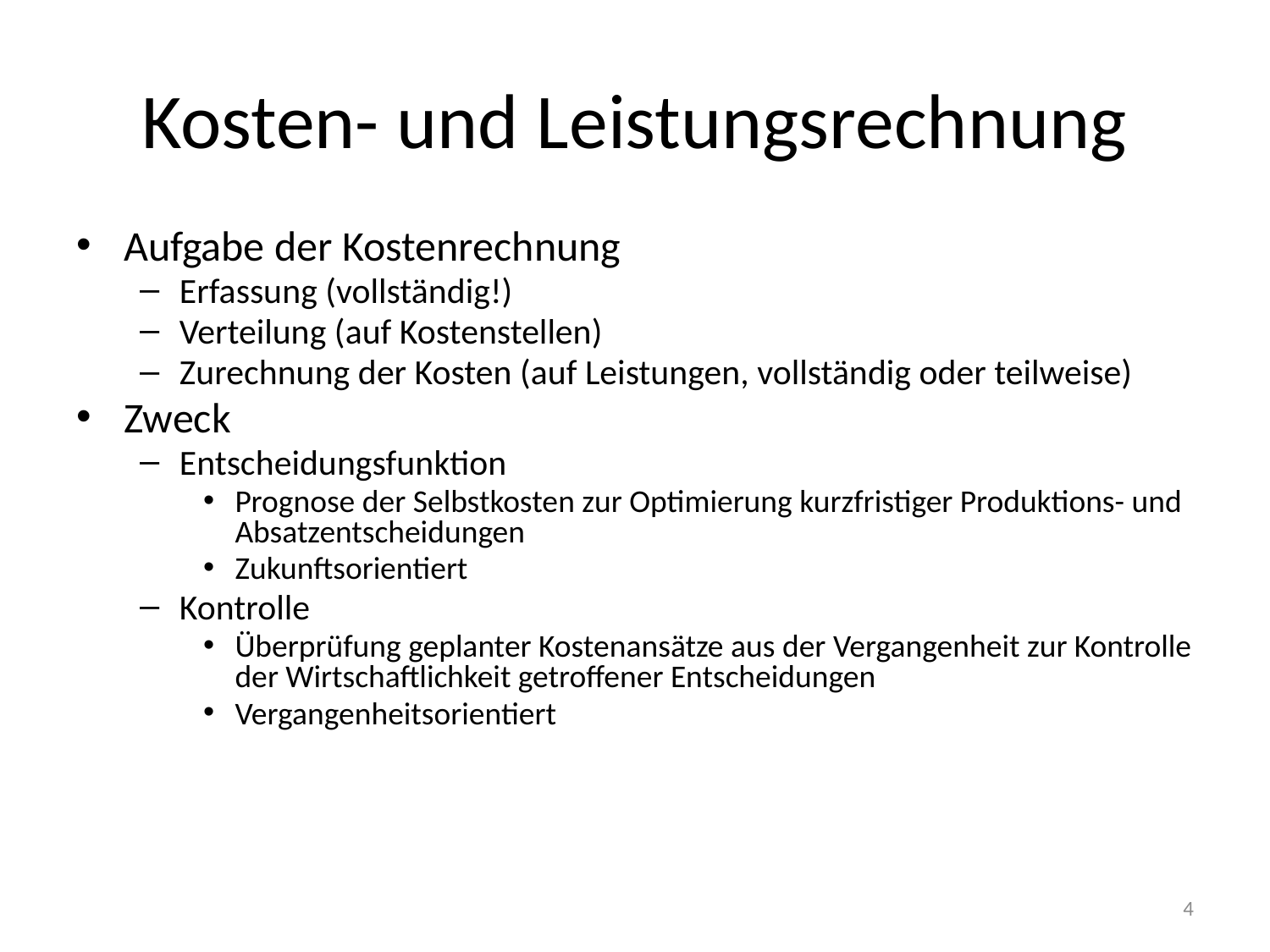

# Kosten- und Leistungsrechnung
Aufgabe der Kostenrechnung
Erfassung (vollständig!)
Verteilung (auf Kostenstellen)
Zurechnung der Kosten (auf Leistungen, vollständig oder teilweise)
Zweck
Entscheidungsfunktion
Prognose der Selbstkosten zur Optimierung kurzfristiger Produktions- und Absatzentscheidungen
Zukunftsorientiert
Kontrolle
Überprüfung geplanter Kostenansätze aus der Vergangenheit zur Kontrolle der Wirtschaftlichkeit getroffener Entscheidungen
Vergangenheitsorientiert

4